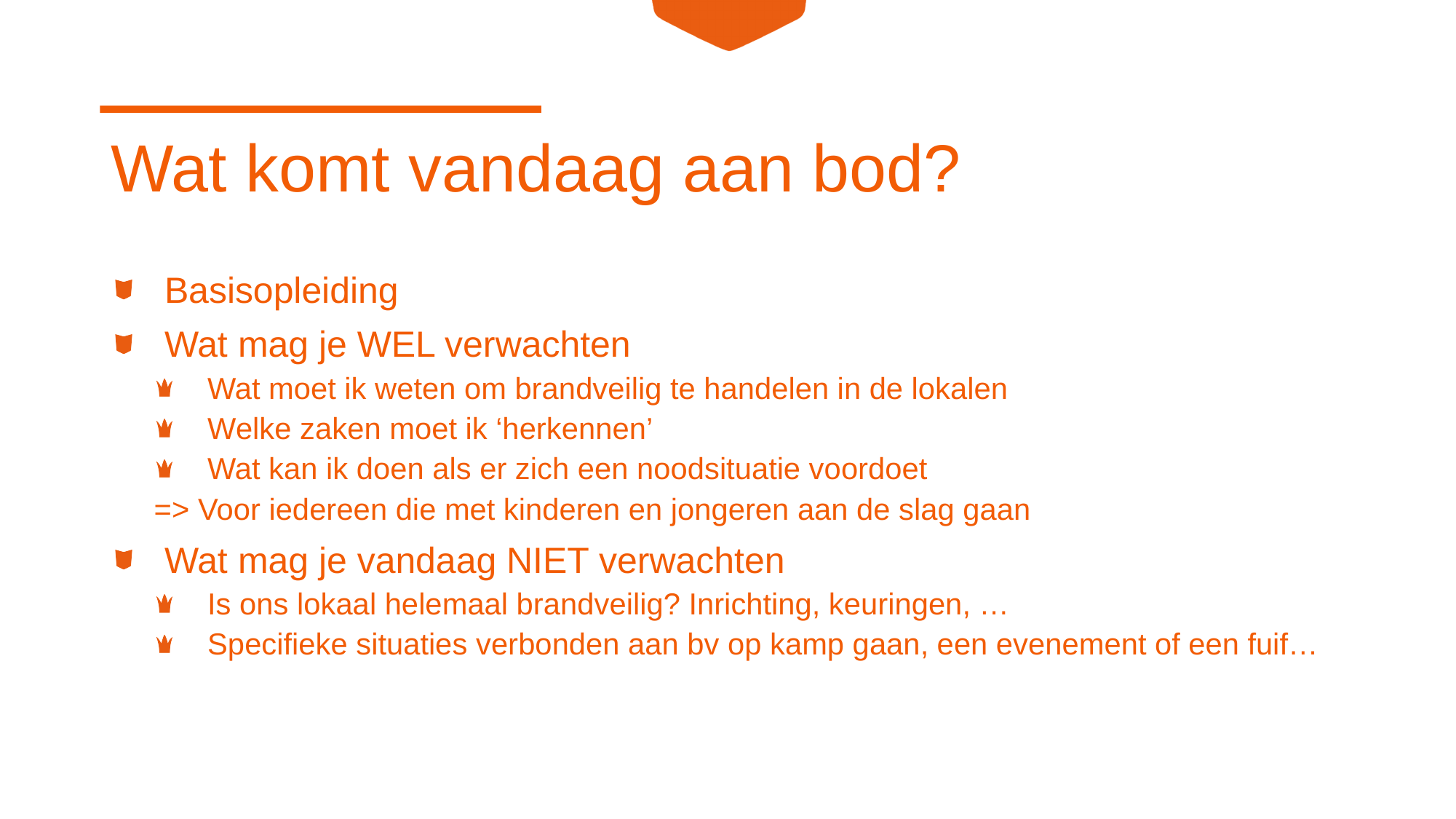

# Wat komt vandaag aan bod?
Basisopleiding
Wat mag je WEL verwachten
Wat moet ik weten om brandveilig te handelen in de lokalen
Welke zaken moet ik ‘herkennen’
Wat kan ik doen als er zich een noodsituatie voordoet
=> Voor iedereen die met kinderen en jongeren aan de slag gaan
Wat mag je vandaag NIET verwachten
Is ons lokaal helemaal brandveilig? Inrichting, keuringen, …
Specifieke situaties verbonden aan bv op kamp gaan, een evenement of een fuif…